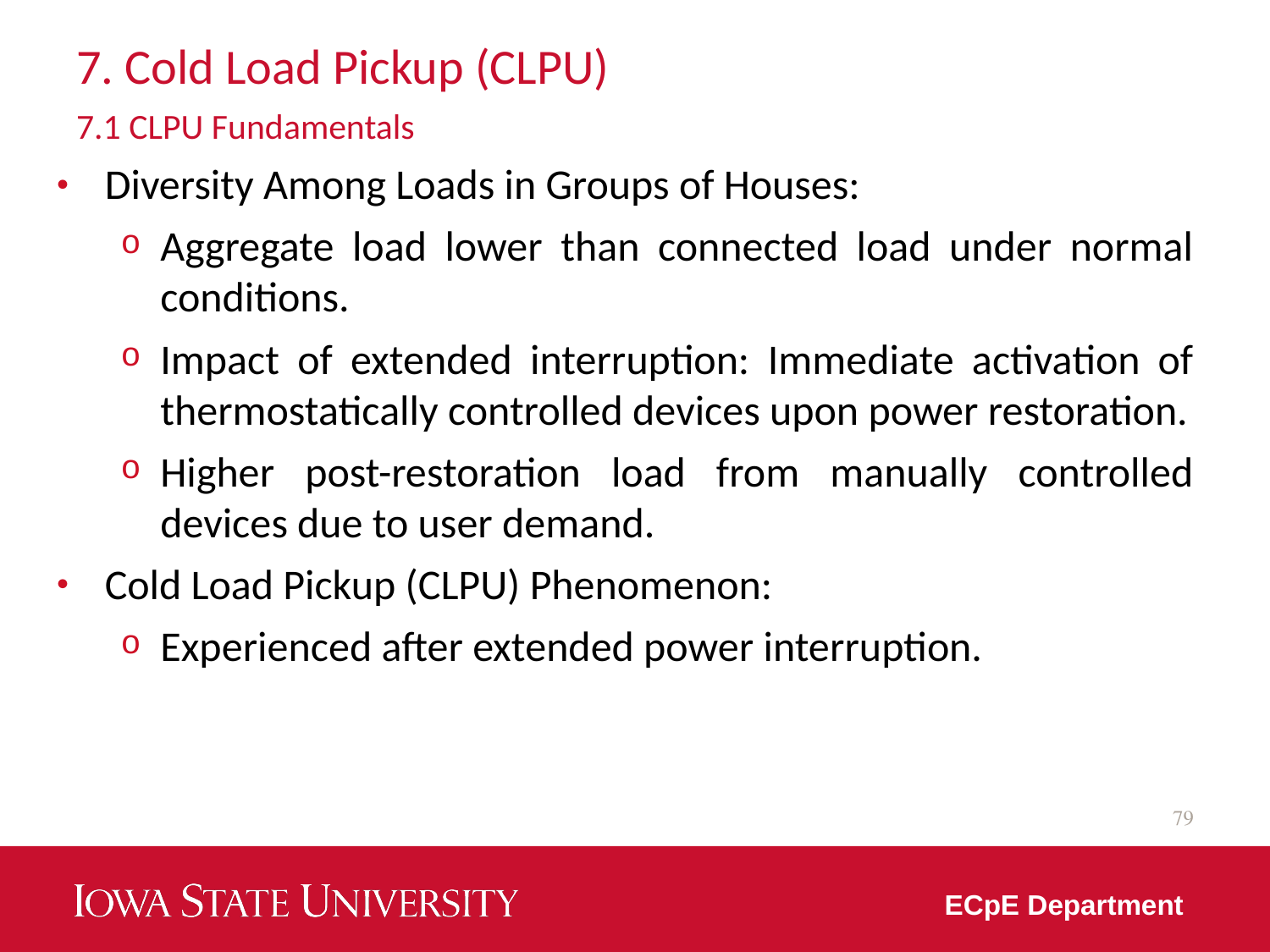

# 7. Cold Load Pickup (CLPU)
7.1 CLPU Fundamentals
Diversity Among Loads in Groups of Houses:
Aggregate load lower than connected load under normal conditions.
Impact of extended interruption: Immediate activation of thermostatically controlled devices upon power restoration.
Higher post-restoration load from manually controlled devices due to user demand.
Cold Load Pickup (CLPU) Phenomenon:
Experienced after extended power interruption.

79
ECpE Department